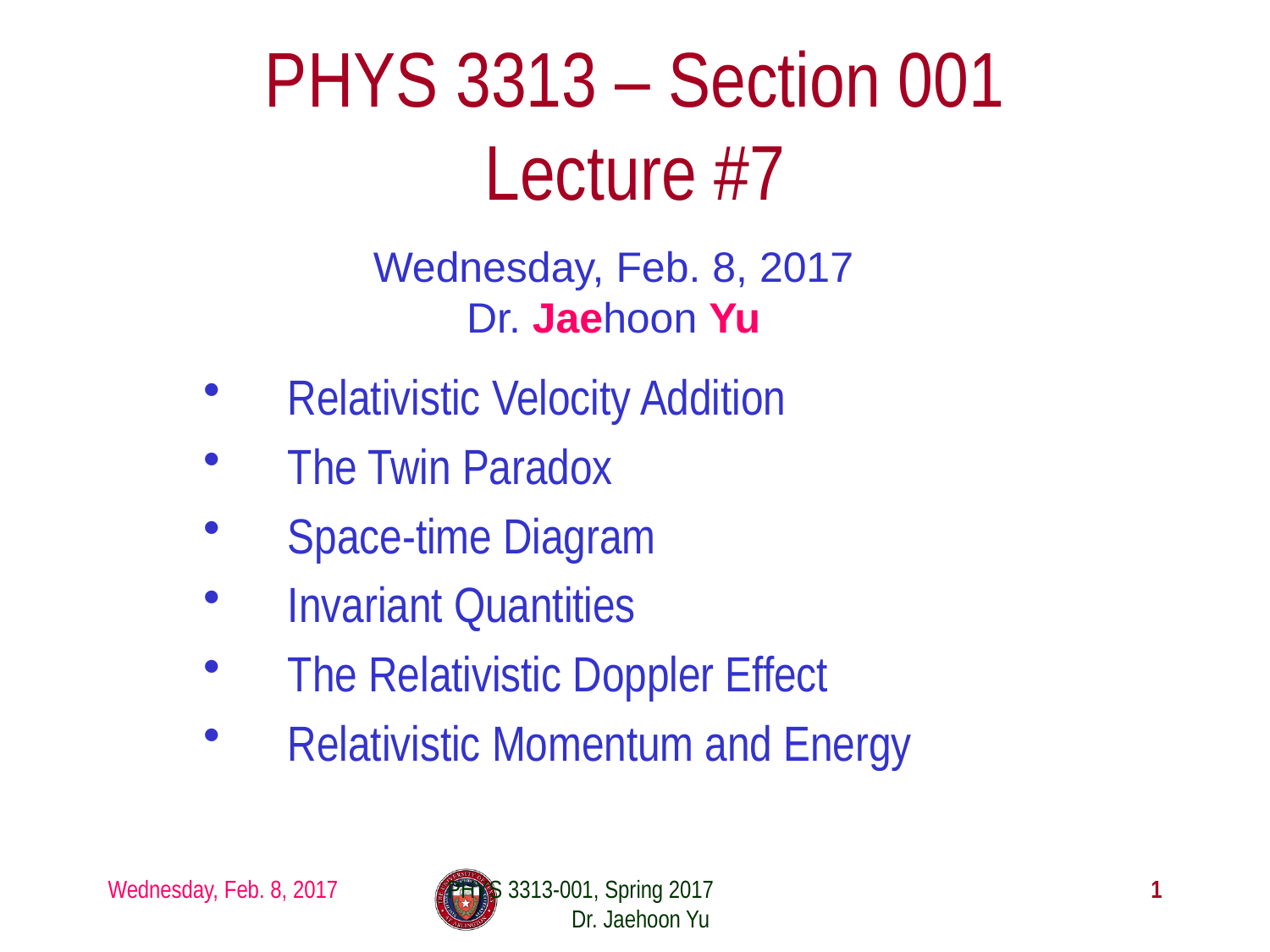

# PHYS 3313 – Section 001 Lecture #7
Wednesday, Feb. 8, 2017
Dr. Jaehoon Yu
Relativistic Velocity Addition
The Twin Paradox
Space-time Diagram
Invariant Quantities
The Relativistic Doppler Effect
Relativistic Momentum and Energy

Wednesday, Feb. 8, 2017
PHYS 3313-001, Spring 2017                      Dr. Jaehoon Yu
1